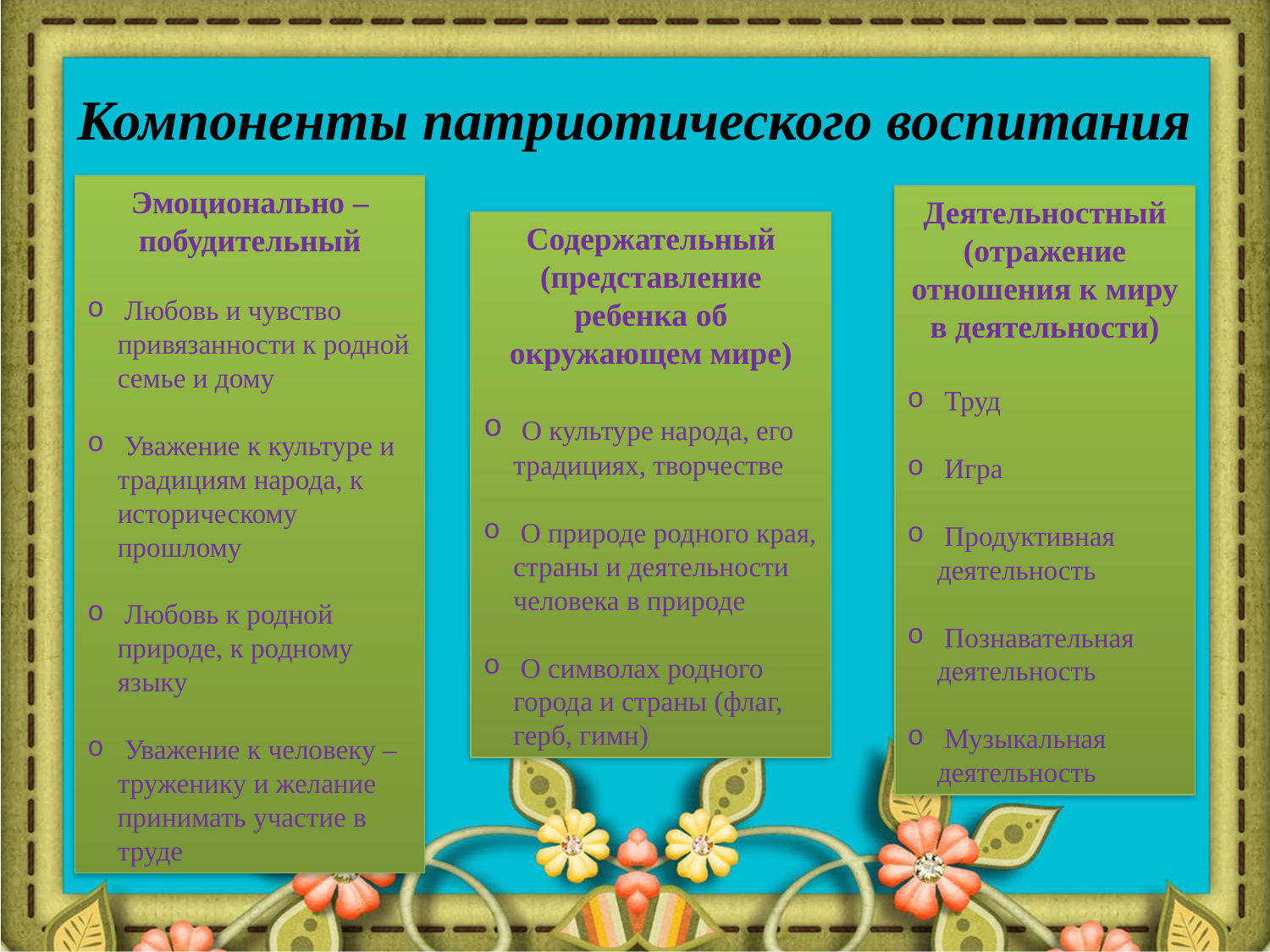

# Компоненты патриотического воспитания
Эмоционально – побудительный

 Любовь и чувство привязанности к родной семье и дому

 Уважение к культуре и традициям народа, к историческому прошлому

 Любовь к родной природе, к родному языку

 Уважение к человеку – труженику и желание принимать участие в труде
Деятельностный
(отражение отношения к миру в деятельности)

 Труд

 Игра

 Продуктивная деятельность

 Познавательная деятельность

 Музыкальная деятельность
Содержательный (представление ребенка об окружающем мире)

 О культуре народа, его традициях, творчестве

 О природе родного края, страны и деятельности человека в природе

 О символах родного города и страны (флаг, герб, гимн)